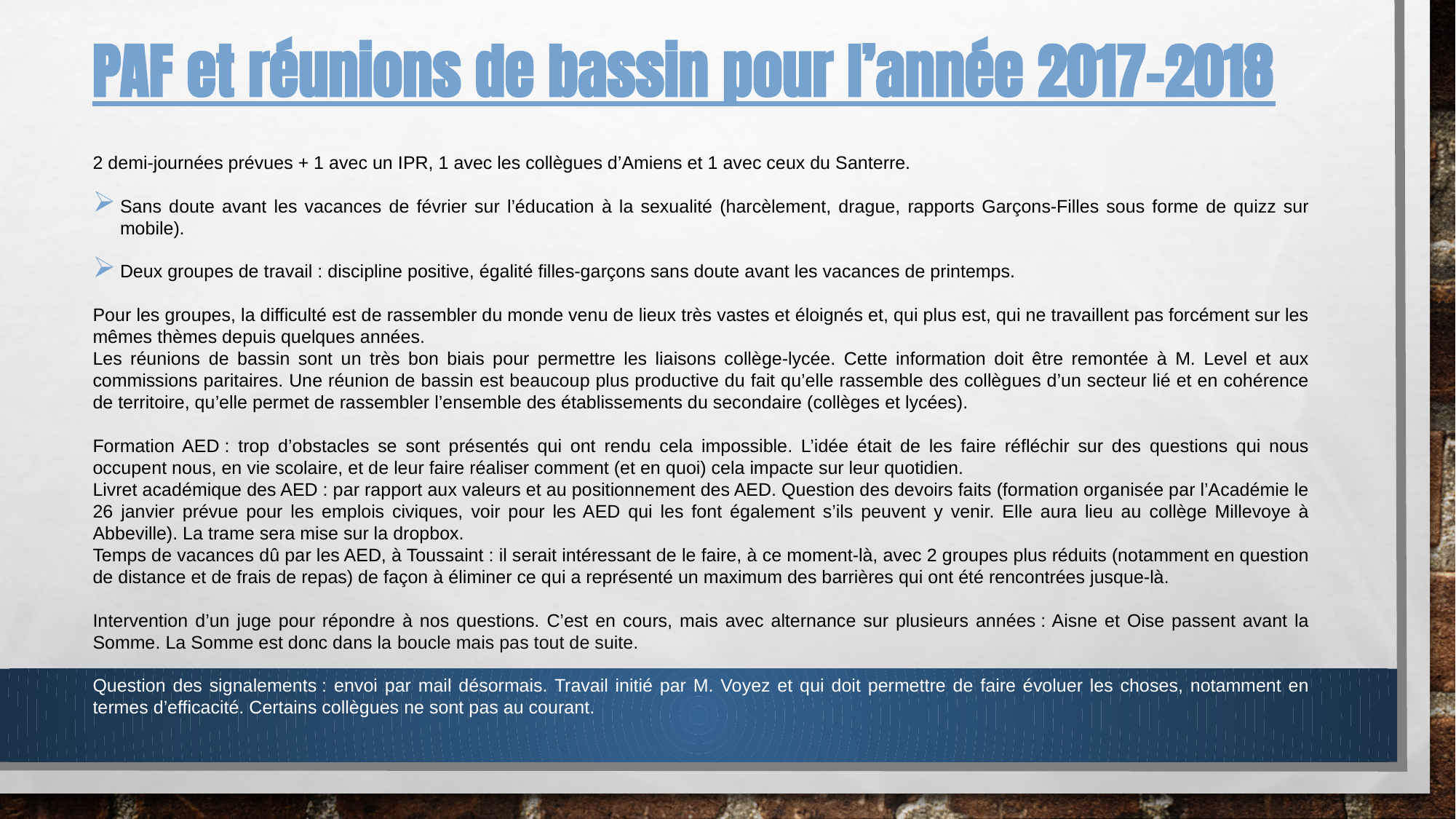

# PAF et réunions de bassin pour l’année 2017-2018
2 demi-journées prévues + 1 avec un IPR, 1 avec les collègues d’Amiens et 1 avec ceux du Santerre.

Sans doute avant les vacances de février sur l’éducation à la sexualité (harcèlement, drague, rapports Garçons-Filles sous forme de quizz sur mobile).

Deux groupes de travail : discipline positive, égalité filles-garçons sans doute avant les vacances de printemps.

Pour les groupes, la difficulté est de rassembler du monde venu de lieux très vastes et éloignés et, qui plus est, qui ne travaillent pas forcément sur les mêmes thèmes depuis quelques années.
Les réunions de bassin sont un très bon biais pour permettre les liaisons collège-lycée. Cette information doit être remontée à M. Level et aux commissions paritaires. Une réunion de bassin est beaucoup plus productive du fait qu’elle rassemble des collègues d’un secteur lié et en cohérence de territoire, qu’elle permet de rassembler l’ensemble des établissements du secondaire (collèges et lycées).

Formation AED : trop d’obstacles se sont présentés qui ont rendu cela impossible. L’idée était de les faire réfléchir sur des questions qui nous occupent nous, en vie scolaire, et de leur faire réaliser comment (et en quoi) cela impacte sur leur quotidien.
Livret académique des AED : par rapport aux valeurs et au positionnement des AED. Question des devoirs faits (formation organisée par l’Académie le 26 janvier prévue pour les emplois civiques, voir pour les AED qui les font également s’ils peuvent y venir. Elle aura lieu au collège Millevoye à Abbeville). La trame sera mise sur la dropbox.
Temps de vacances dû par les AED, à Toussaint : il serait intéressant de le faire, à ce moment-là, avec 2 groupes plus réduits (notamment en question de distance et de frais de repas) de façon à éliminer ce qui a représenté un maximum des barrières qui ont été rencontrées jusque-là.

Intervention d’un juge pour répondre à nos questions. C’est en cours, mais avec alternance sur plusieurs années : Aisne et Oise passent avant la Somme. La Somme est donc dans la boucle mais pas tout de suite.

Question des signalements : envoi par mail désormais. Travail initié par M. Voyez et qui doit permettre de faire évoluer les choses, notamment en termes d’efficacité. Certains collègues ne sont pas au courant.